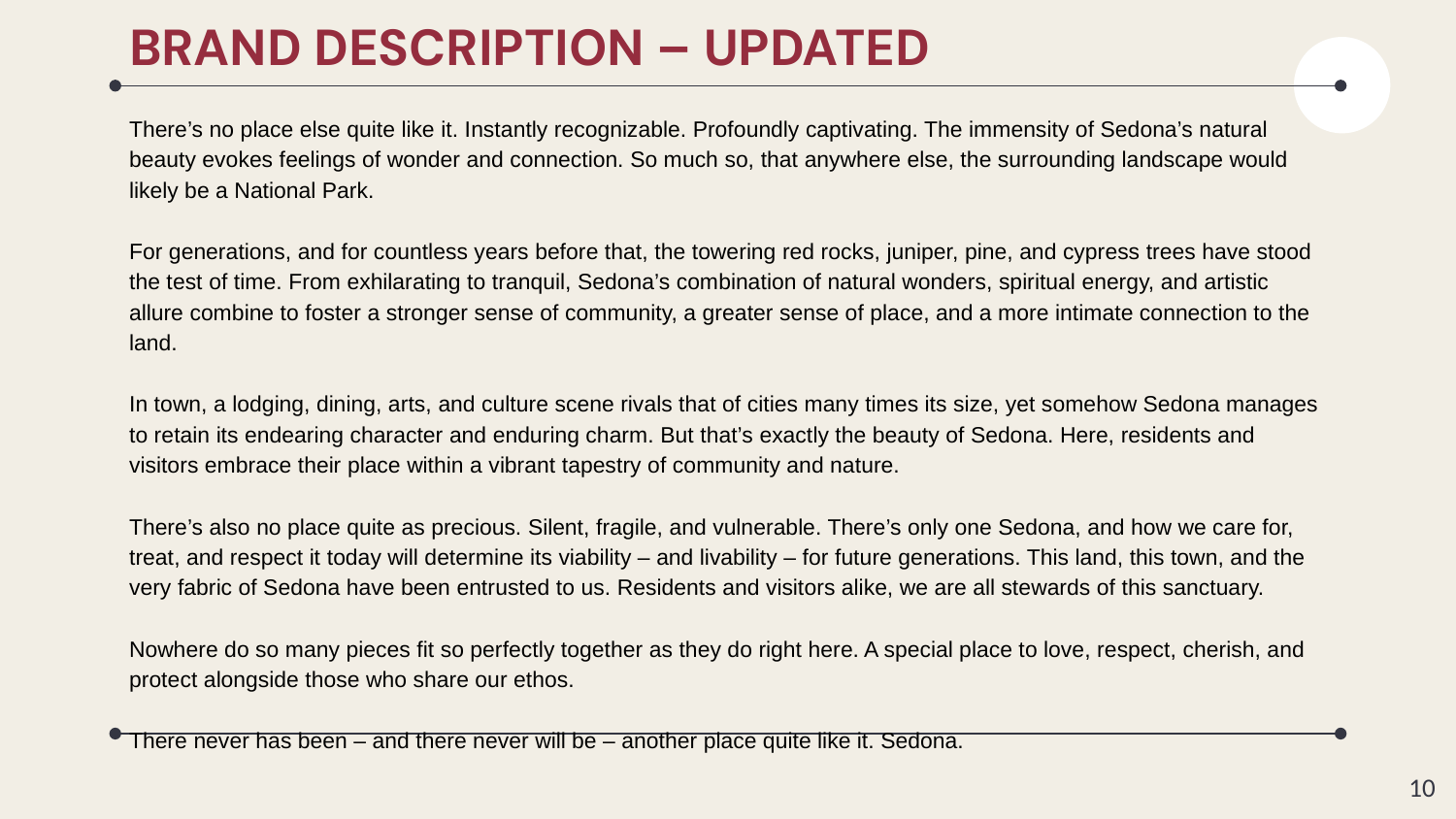

# BRAND DESCRIPTION – UPDATED
There’s no place else quite like it. Instantly recognizable. Profoundly captivating. The immensity of Sedona’s natural beauty evokes feelings of wonder and connection. So much so, that anywhere else, the surrounding landscape would likely be a National Park.

For generations, and for countless years before that, the towering red rocks, juniper, pine, and cypress trees have stood the test of time. From exhilarating to tranquil, Sedona’s combination of natural wonders, spiritual energy, and artistic allure combine to foster a stronger sense of community, a greater sense of place, and a more intimate connection to the land.

In town, a lodging, dining, arts, and culture scene rivals that of cities many times its size, yet somehow Sedona manages to retain its endearing character and enduring charm. But that’s exactly the beauty of Sedona. Here, residents and visitors embrace their place within a vibrant tapestry of community and nature.

There’s also no place quite as precious. Silent, fragile, and vulnerable. There’s only one Sedona, and how we care for, treat, and respect it today will determine its viability – and livability – for future generations. This land, this town, and the very fabric of Sedona have been entrusted to us. Residents and visitors alike, we are all stewards of this sanctuary.

Nowhere do so many pieces fit so perfectly together as they do right here. A special place to love, respect, cherish, and protect alongside those who share our ethos.

There never has been – and there never will be – another place quite like it. Sedona.
10